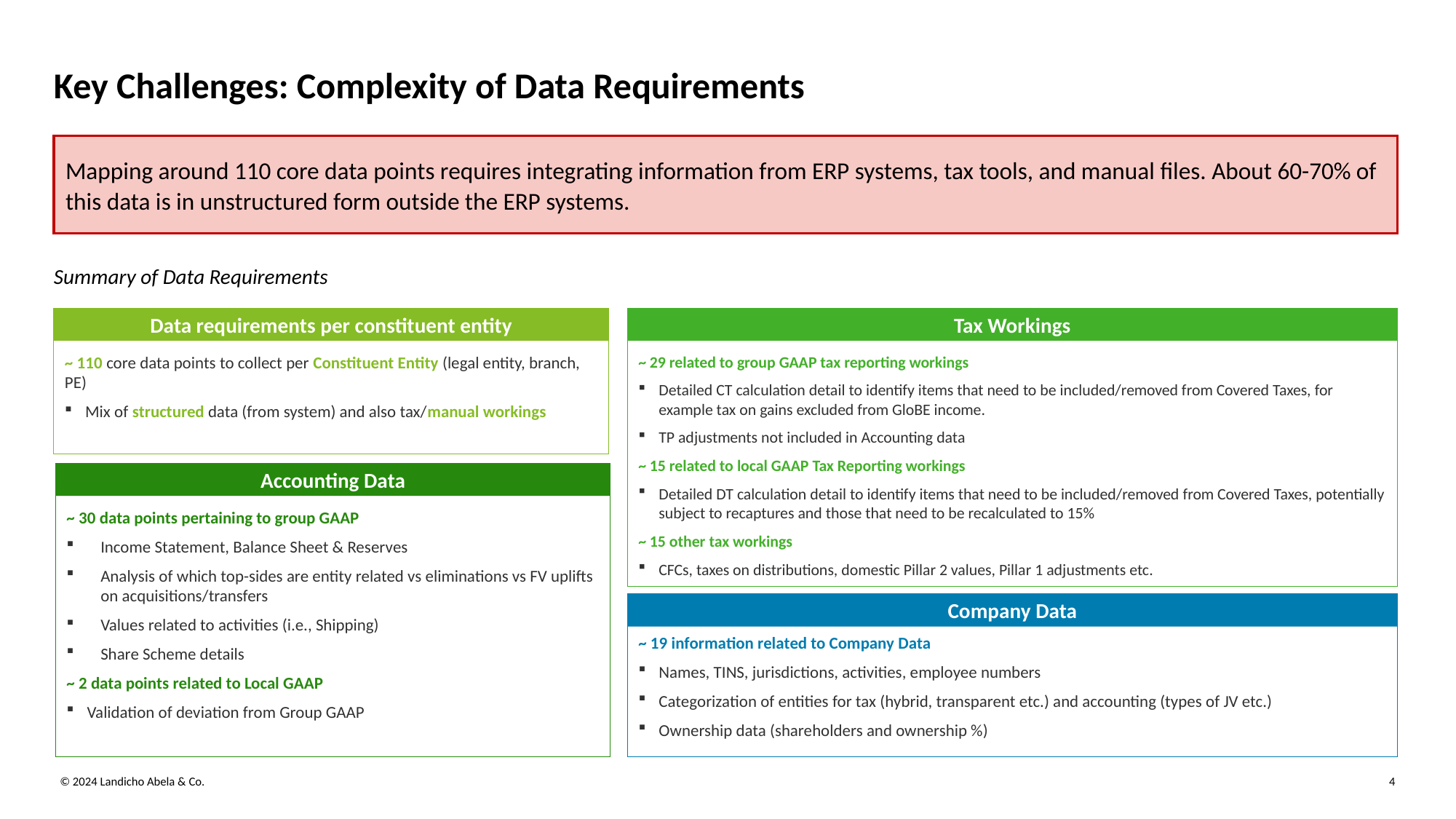

Key Challenges: Complexity of Data Requirements
Mapping around 110 core data points requires integrating information from ERP systems, tax tools, and manual files. About 60-70% of this data is in unstructured form outside the ERP systems.

Summary of Data Requirements
~ 110 core data points to collect per Constituent Entity (legal entity, branch, PE)
Mix of structured data (from system) and also tax/manual workings
Data requirements per constituent entity
~ 29 related to group GAAP tax reporting workings
Detailed CT calculation detail to identify items that need to be included/removed from Covered Taxes, for example tax on gains excluded from GloBE income.
TP adjustments not included in Accounting data
~ 15 related to local GAAP Tax Reporting workings
Detailed DT calculation detail to identify items that need to be included/removed from Covered Taxes, potentially subject to recaptures and those that need to be recalculated to 15%
~ 15 other tax workings
CFCs, taxes on distributions, domestic Pillar 2 values, Pillar 1 adjustments etc.
Tax Workings
~ 30 data points pertaining to group GAAP
Income Statement, Balance Sheet & Reserves
Analysis of which top-sides are entity related vs eliminations vs FV uplifts on acquisitions/transfers
Values related to activities (i.e., Shipping)
Share Scheme details
~ 2 data points related to Local GAAP
Validation of deviation from Group GAAP
Accounting Data
Company Data
~ 19 information related to Company Data
Names, TINS, jurisdictions, activities, employee numbers
Categorization of entities for tax (hybrid, transparent etc.) and accounting (types of JV etc.)
Ownership data (shareholders and ownership %)